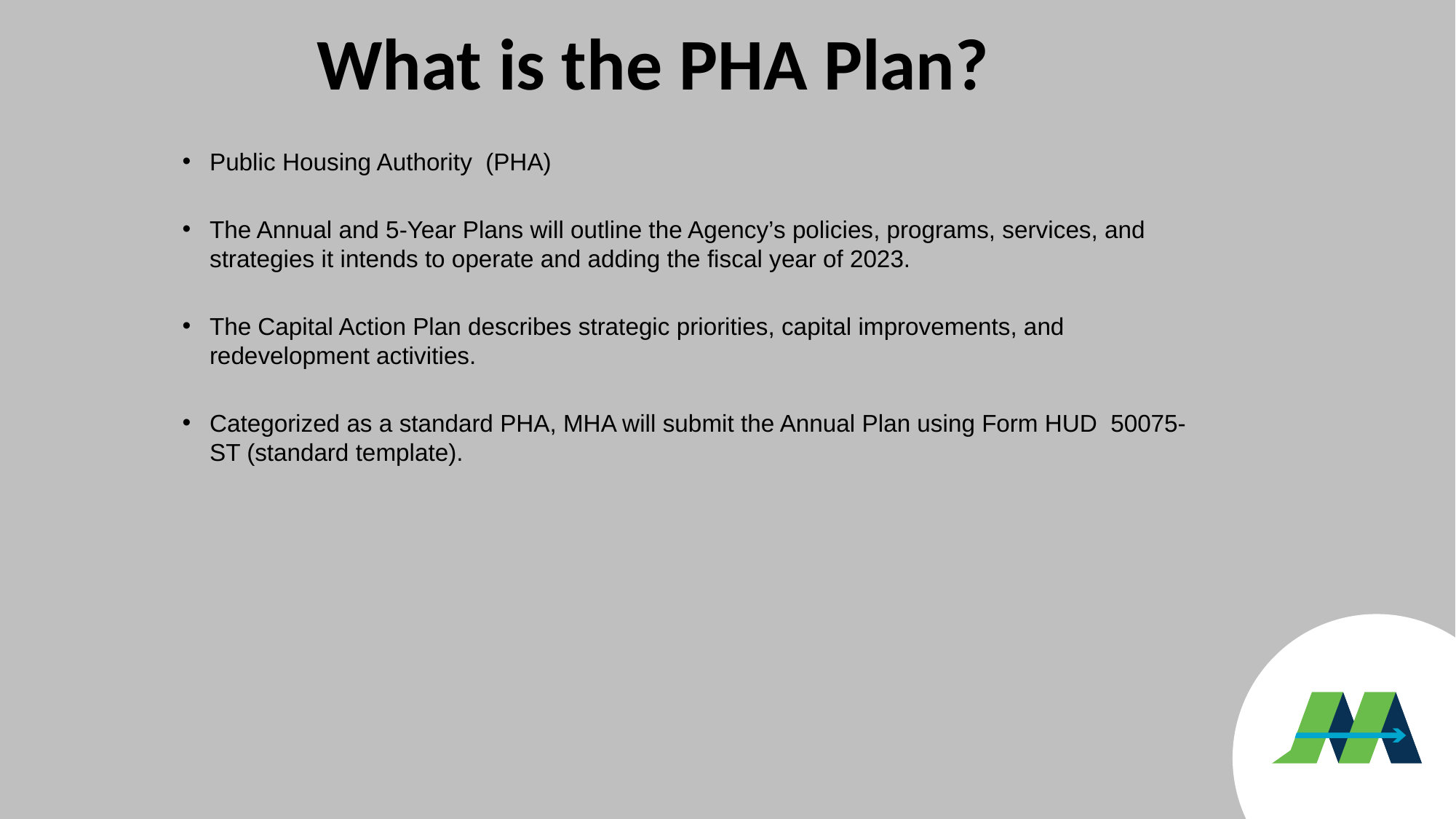

What is the PHA Plan?
Public Housing Authority  (PHA)

The Annual and 5-Year Plans will outline the Agency’s policies, programs, services, and strategies it intends to operate and adding the fiscal year of 2023.

The Capital Action Plan describes strategic priorities, capital improvements, and redevelopment activities.

Categorized as a standard PHA, MHA will submit the Annual Plan using Form HUD  50075-ST (standard template).